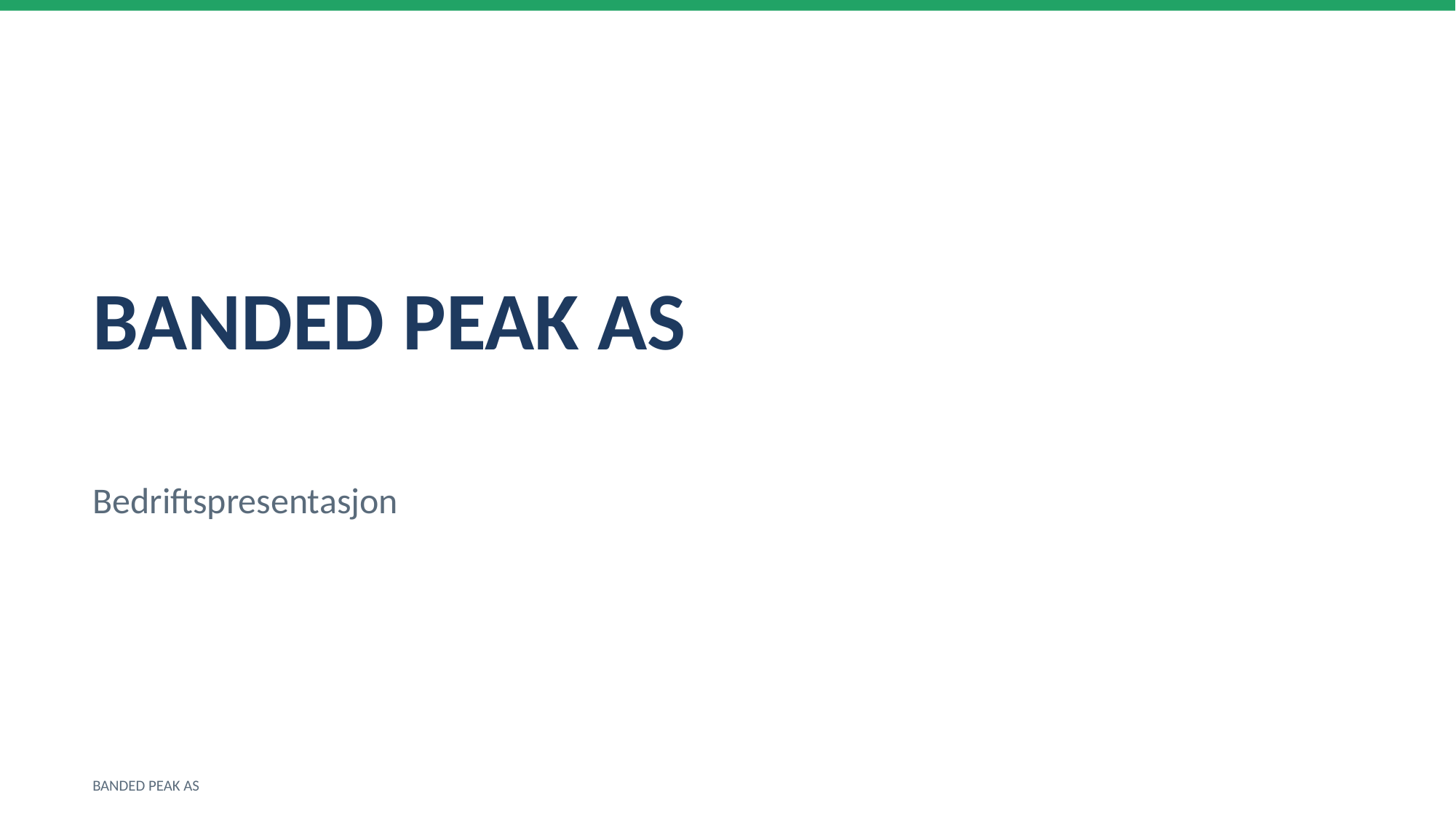

BANDED PEAK AS
Bedriftspresentasjon
BANDED PEAK AS